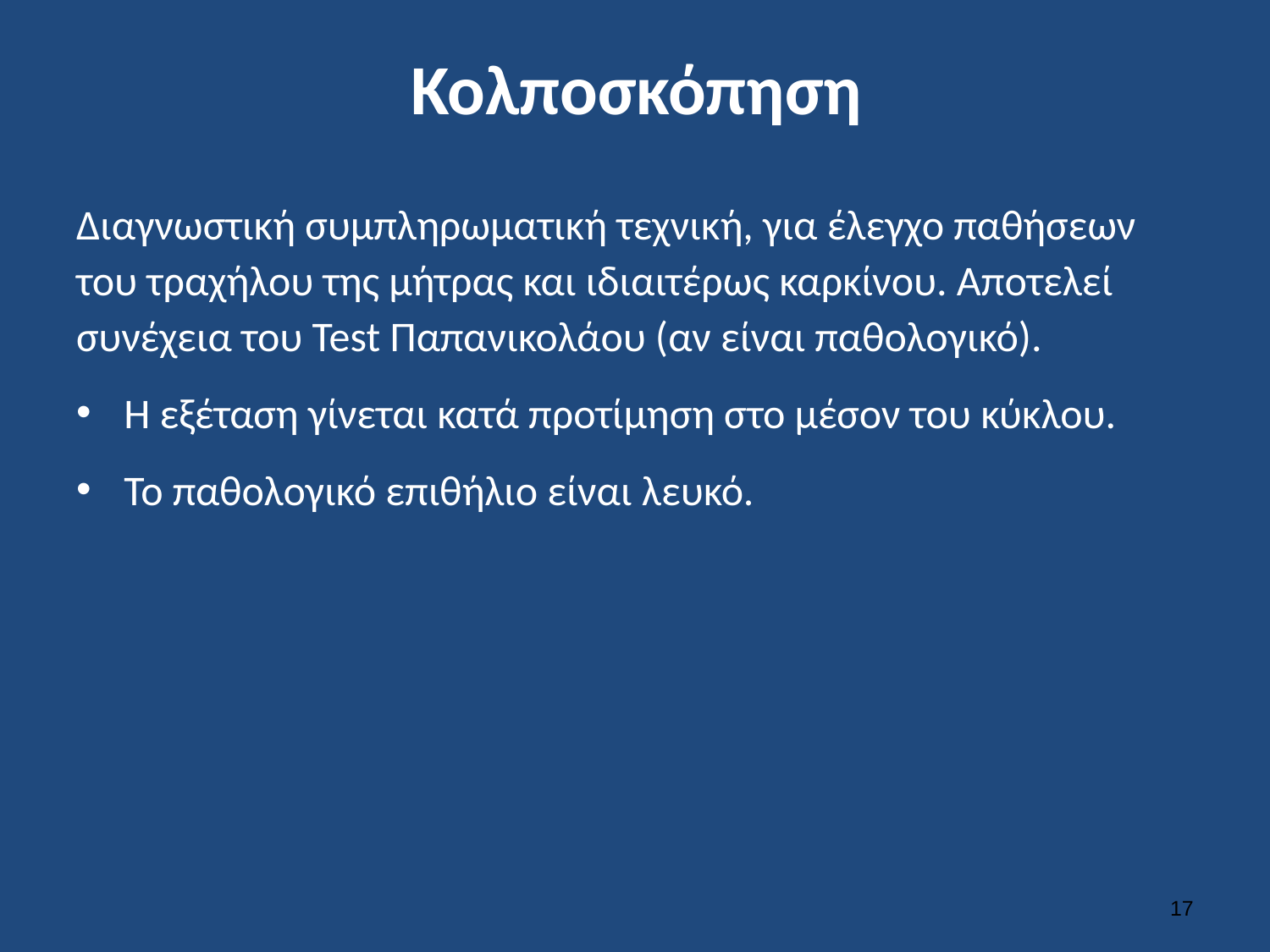

# Κολποσκόπηση
Διαγνωστική συμπληρωματική τεχνική, για έλεγχο παθήσεων του τραχήλου της μήτρας και ιδιαιτέρως καρκίνου. Αποτελεί συνέχεια του Test Παπανικολάου (αν είναι παθολογικό).
Η εξέταση γίνεται κατά προτίμηση στο μέσον του κύκλου.
Το παθολογικό επιθήλιο είναι λευκό.
17